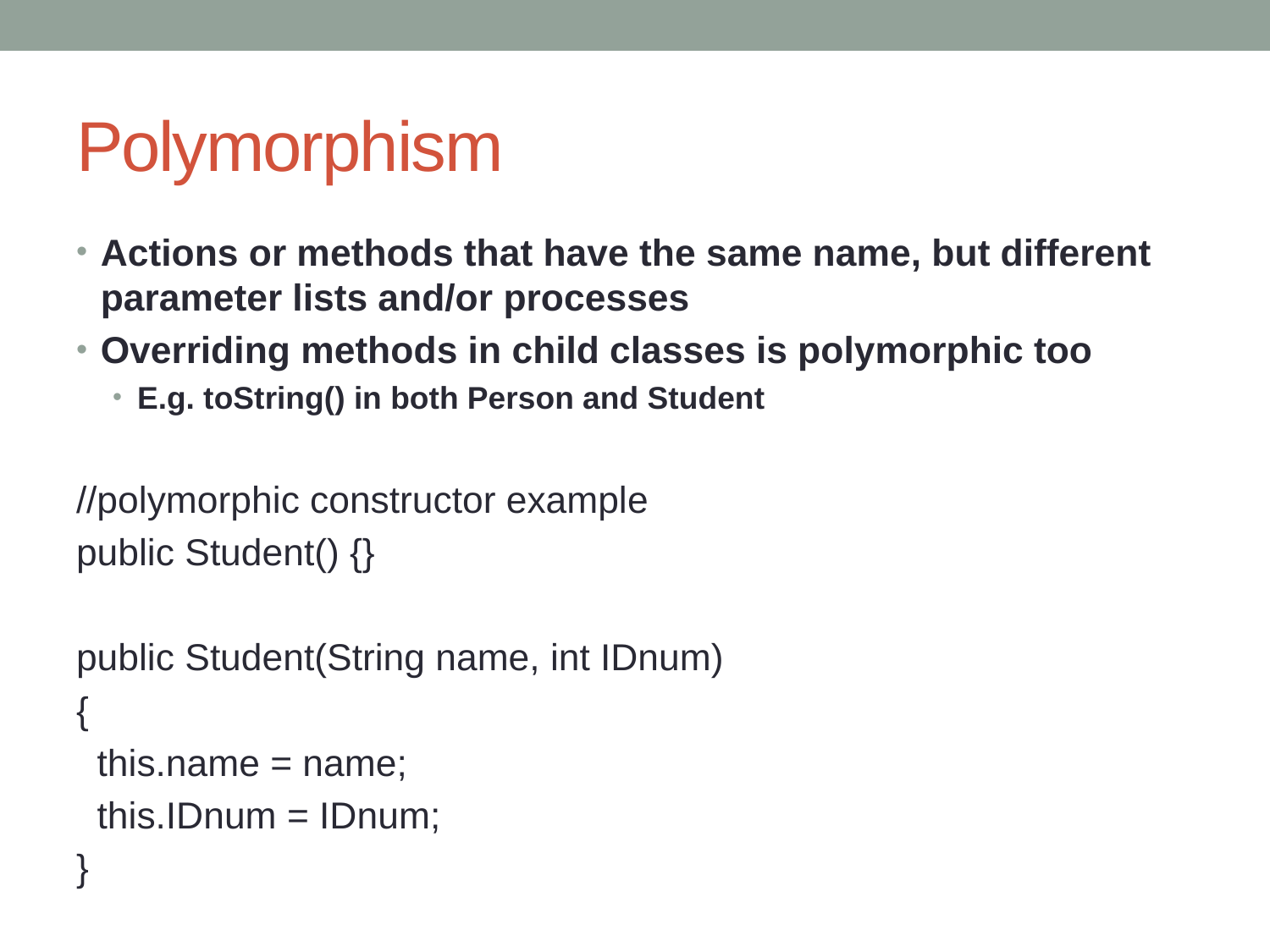

# Polymorphism
Actions or methods that have the same name, but different parameter lists and/or processes
Overriding methods in child classes is polymorphic too
E.g. toString() in both Person and Student

//polymorphic constructor example
public Student() {}

public Student(String name, int IDnum)
{
  this.name = name;
  this.IDnum = IDnum;
}